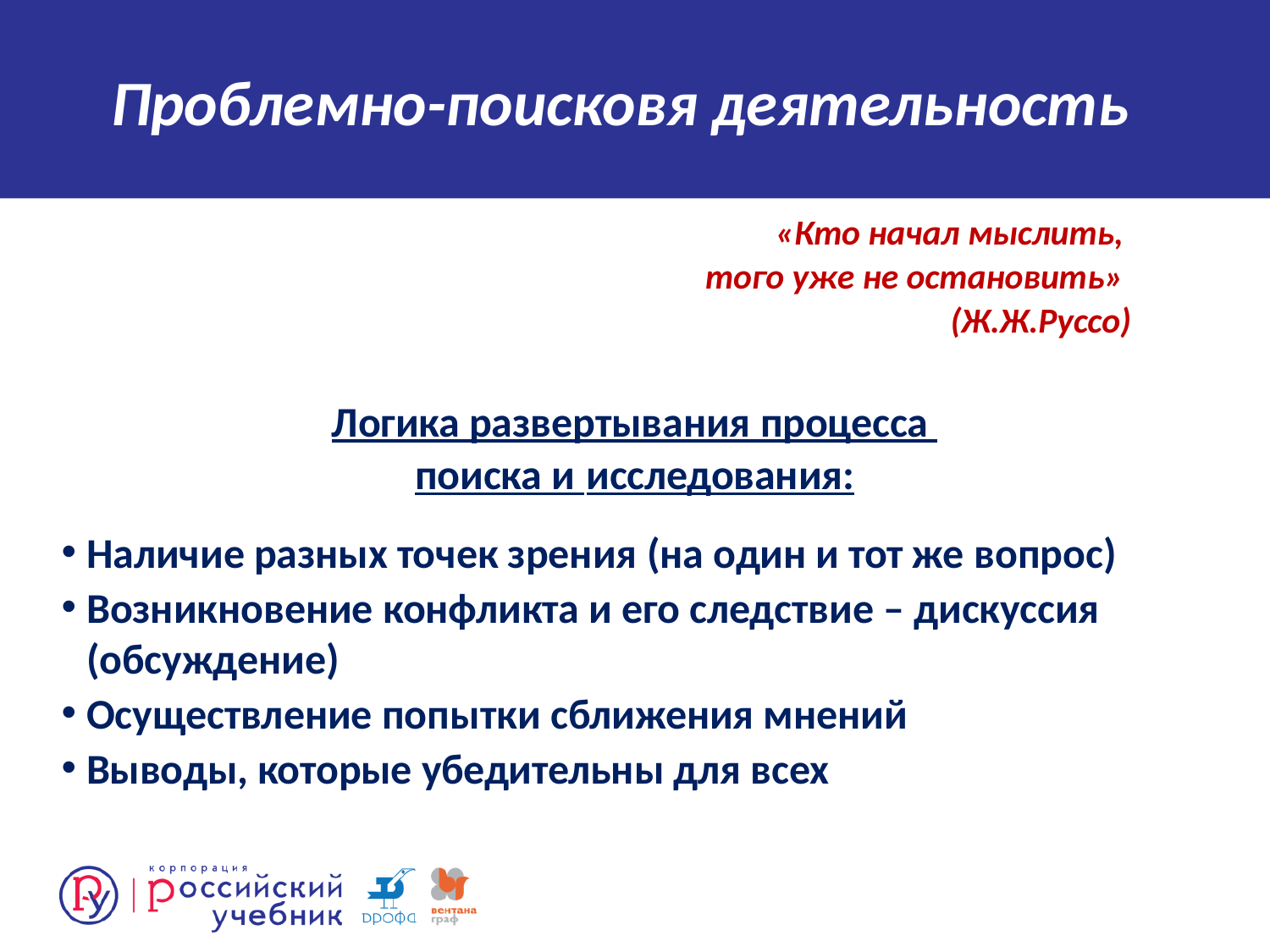

# Проблемно-поисковя деятельность

«Кто начал мыслить,
того уже не остановить»
 (Ж.Ж.Руссо)

Логика развертывания процесса
поиска и исследования:
Наличие разных точек зрения (на один и тот же вопрос)
Возникновение конфликта и его следствие – дискуссия (обсуждение)
Осуществление попытки сближения мнений
Выводы, которые убедительны для всех